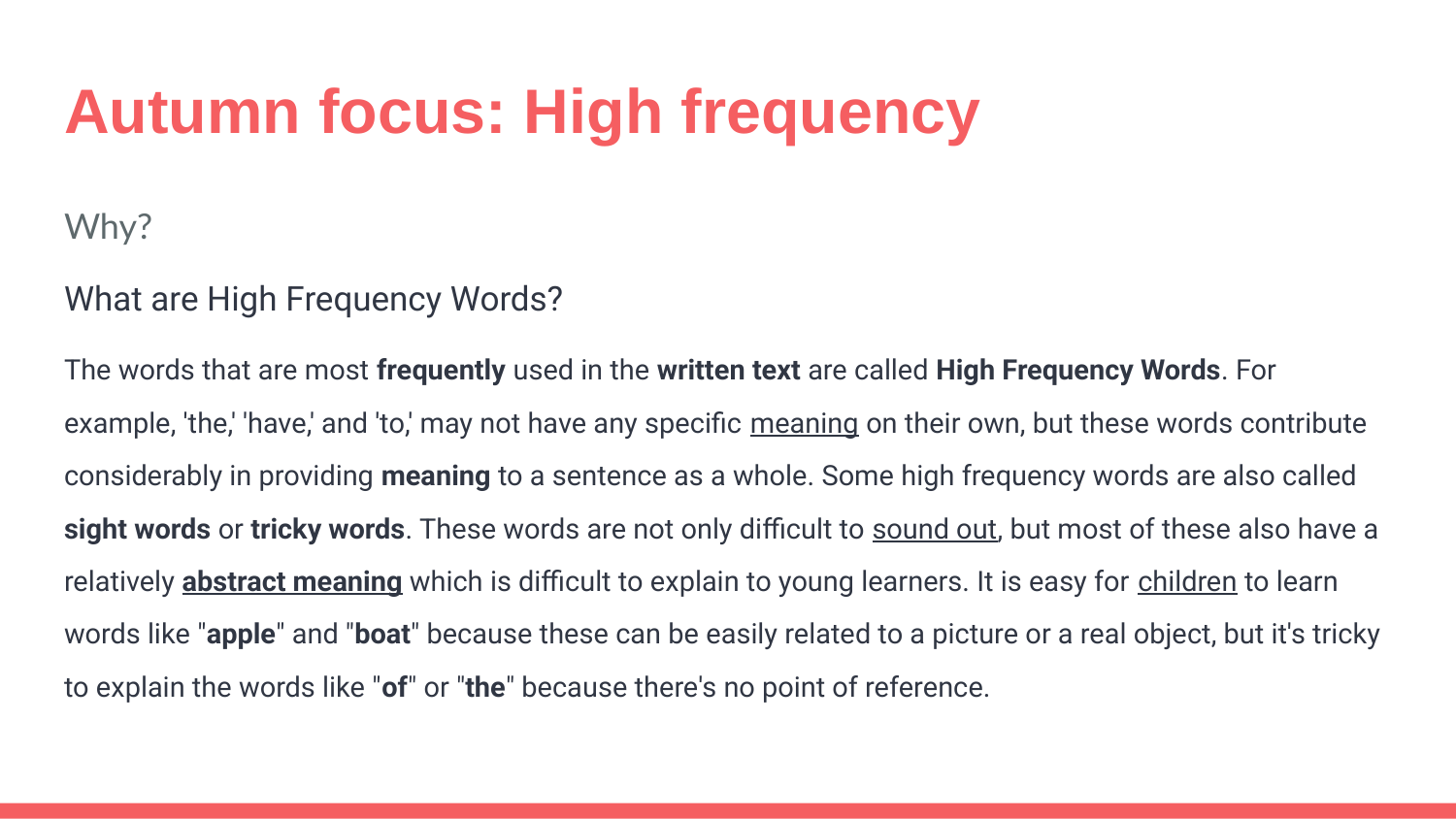

# Autumn focus: High frequency
Why?
What are High Frequency Words?
The words that are most frequently used in the written text are called High Frequency Words. For example, 'the,' 'have,' and 'to,' may not have any specific meaning on their own, but these words contribute considerably in providing meaning to a sentence as a whole. Some high frequency words are also called sight words or tricky words. These words are not only difficult to sound out, but most of these also have a relatively abstract meaning which is difficult to explain to young learners. It is easy for children to learn words like "apple" and "boat" because these can be easily related to a picture or a real object, but it's tricky to explain the words like "of" or "the" because there's no point of reference.